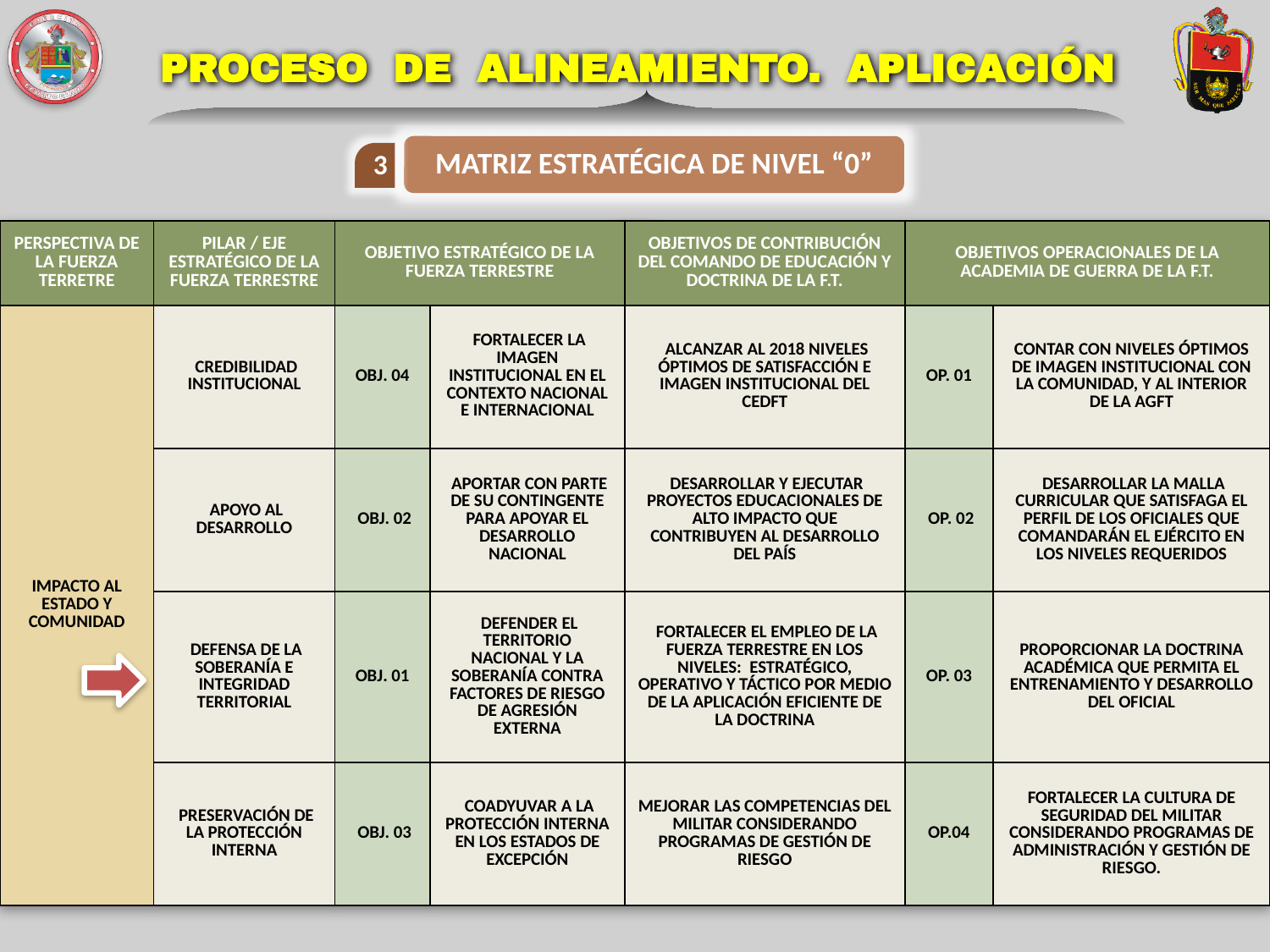

PROCESO  DE  ALINEAMIENTO.  APLICACIÓN
MATRIZ ESTRATÉGICA DE NIVEL “0”
3
| PERSPECTIVA DE LA FUERZA TERRETRE | PILAR / EJE ESTRATÉGICO DE LA FUERZA TERRESTRE | OBJETIVO ESTRATÉGICO DE LA FUERZA TERRESTRE |  | OBJETIVOS DE CONTRIBUCIÓN DEL COMANDO DE EDUCACIÓN Y DOCTRINA DE LA F.T. | OBJETIVOS OPERACIONALES DE LA ACADEMIA DE GUERRA DE LA F.T. |  |
| --- | --- | --- | --- | --- | --- | --- |
| IMPACTO AL ESTADO Y COMUNIDAD | CREDIBILIDAD INSTITUCIONAL | OBJ. 04 | FORTALECER LA IMAGEN INSTITUCIONAL EN EL CONTEXTO NACIONAL E INTERNACIONAL | ALCANZAR AL 2018 NIVELES ÓPTIMOS DE SATISFACCIÓN E IMAGEN INSTITUCIONAL DEL CEDFT | OP. 01 | CONTAR CON NIVELES ÓPTIMOS DE IMAGEN INSTITUCIONAL CON LA COMUNIDAD, Y AL INTERIOR DE LA AGFT |
|  | APOYO AL DESARROLLO | OBJ. 02 | APORTAR CON PARTE DE SU CONTINGENTE PARA APOYAR EL DESARROLLO NACIONAL | DESARROLLAR Y EJECUTAR PROYECTOS EDUCACIONALES DE ALTO IMPACTO QUE CONTRIBUYEN AL DESARROLLO DEL PAÍS | OP. 02 | DESARROLLAR LA MALLA CURRICULAR QUE SATISFAGA EL PERFIL DE LOS OFICIALES QUE COMANDARÁN EL EJÉRCITO EN LOS NIVELES REQUERIDOS |
|  | DEFENSA DE LA SOBERANÍA E INTEGRIDAD TERRITORIAL | OBJ. 01 | DEFENDER EL TERRITORIO NACIONAL Y LA SOBERANÍA CONTRA FACTORES DE RIESGO DE AGRESIÓN EXTERNA | FORTALECER EL EMPLEO DE LA FUERZA TERRESTRE EN LOS NIVELES: ESTRATÉGICO, OPERATIVO Y TÁCTICO POR MEDIO DE LA APLICACIÓN EFICIENTE DE LA DOCTRINA | OP. 03 | PROPORCIONAR LA DOCTRINA ACADÉMICA QUE PERMITA EL ENTRENAMIENTO Y DESARROLLO DEL OFICIAL |
|  | PRESERVACIÓN DE LA PROTECCIÓN INTERNA | OBJ. 03 | COADYUVAR A LA PROTECCIÓN INTERNA EN LOS ESTADOS DE EXCEPCIÓN | MEJORAR LAS COMPETENCIAS DEL MILITAR CONSIDERANDO PROGRAMAS DE GESTIÓN DE RIESGO | OP.04 | FORTALECER LA CULTURA DE SEGURIDAD DEL MILITAR CONSIDERANDO PROGRAMAS DE ADMINISTRACIÓN Y GESTIÓN DE RIESGO. |